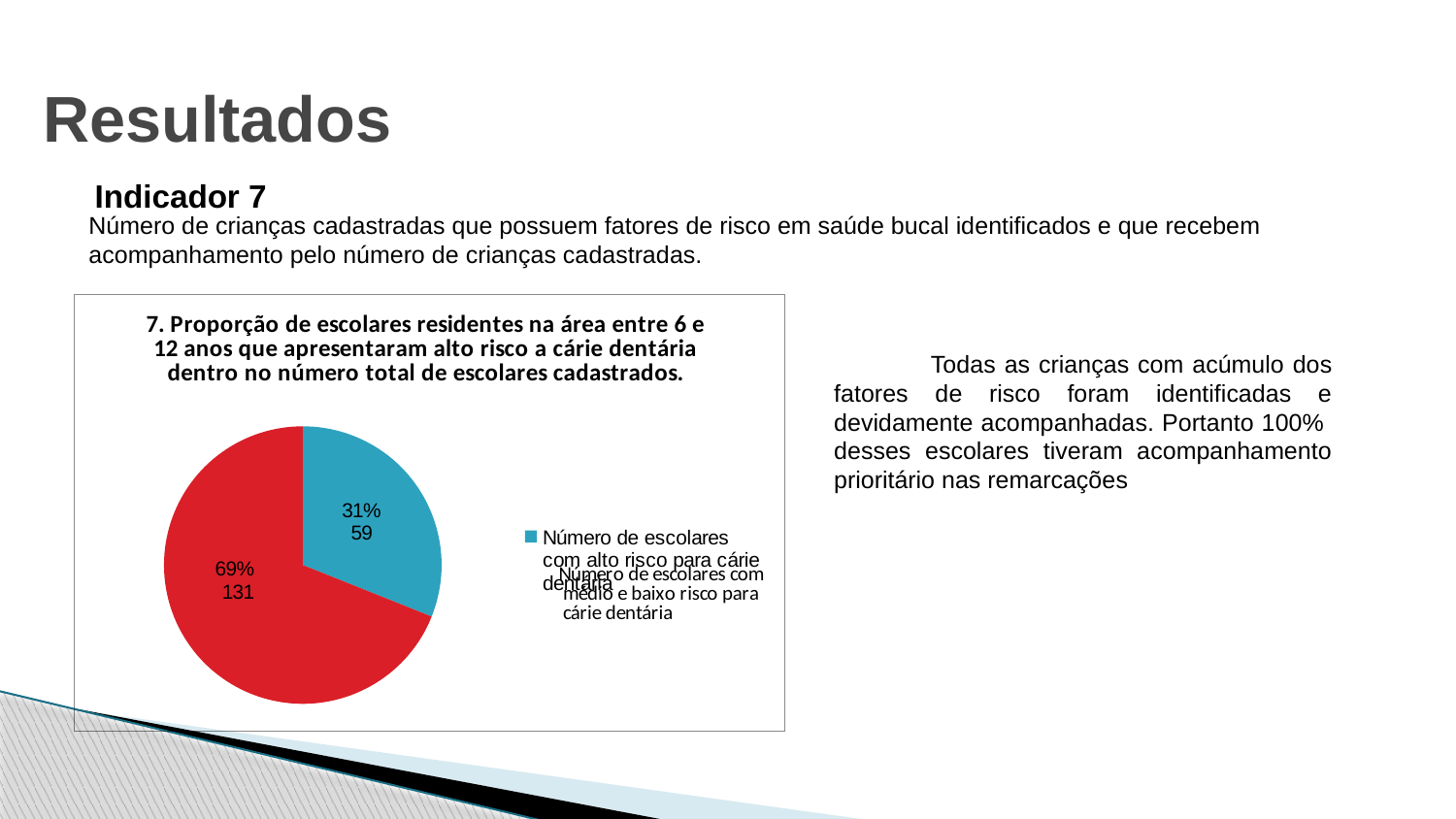

# Resultados
Indicador 7

Número de crianças cadastradas que possuem fatores de risco em saúde bucal identificados e que recebem acompanhamento pelo número de crianças cadastradas.

           Todas as crianças com acúmulo dos fatores de risco foram identificadas e devidamente acompanhadas. Portanto 100%  desses escolares tiveram acompanhamento prioritário nas remarcações

### Chart: 7. Proporção de escolares residentes na área entre 6 e 12 anos que apresentaram alto risco a cárie dentária dentro no número total de escolares cadastrados.

| Category |  |
|---|---|
| Número de escolares com alto risco para cárie dentária | 59.0 |